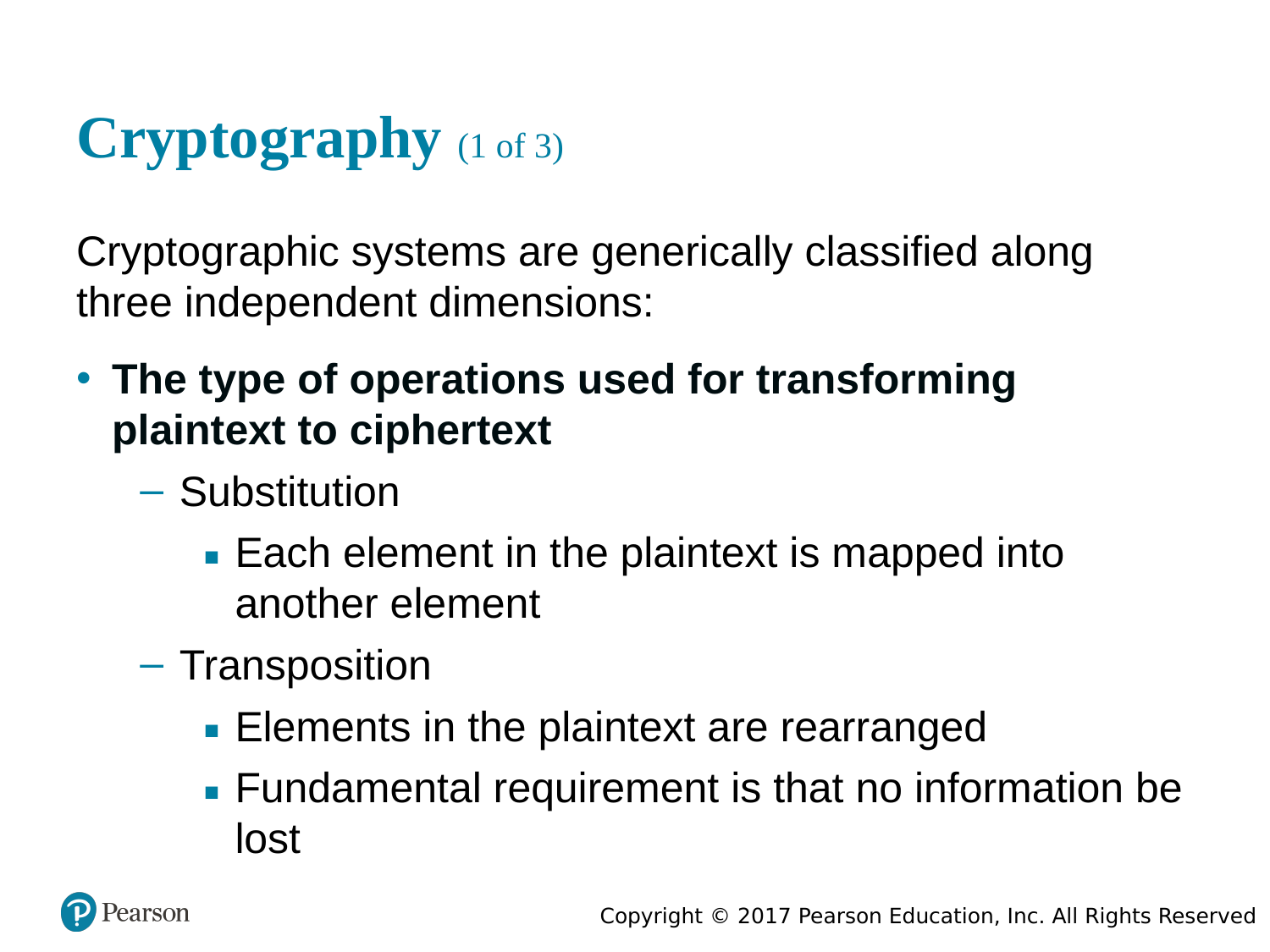

# Cryptography (1 of 3)
Cryptographic systems are generically classified along three independent dimensions:
The type of operations used for transforming plaintext to ciphertext
Substitution
Each element in the plaintext is mapped into another element
Transposition
Elements in the plaintext are rearranged
Fundamental requirement is that no information be lost